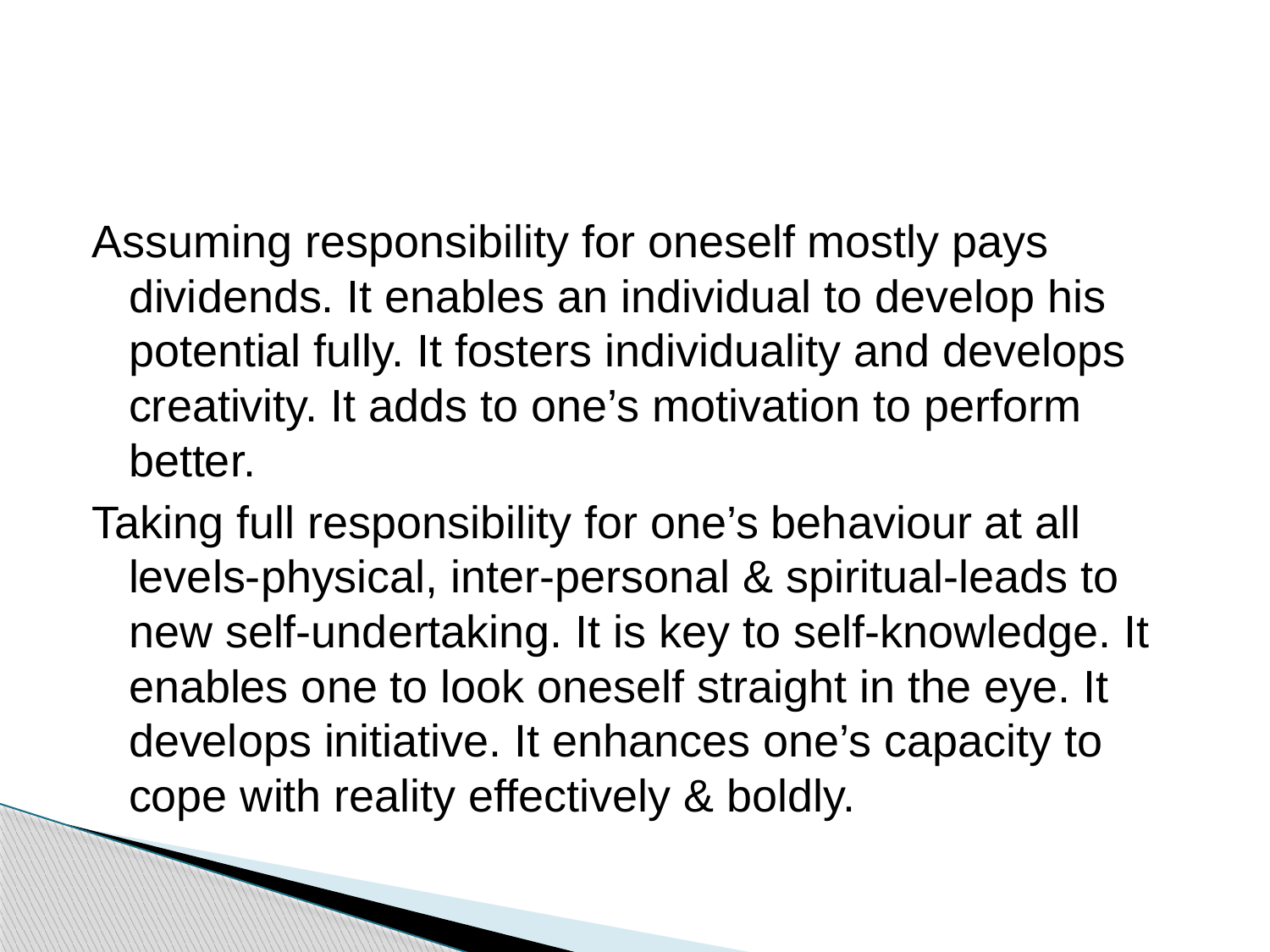

#
Assuming responsibility for oneself mostly pays dividends. It enables an individual to develop his potential fully. It fosters individuality and develops creativity. It adds to one’s motivation to perform better.
Taking full responsibility for one’s behaviour at all levels-physical, inter-personal & spiritual-leads to new self-undertaking. It is key to self-knowledge. It enables one to look oneself straight in the eye. It develops initiative. It enhances one’s capacity to cope with reality effectively & boldly.